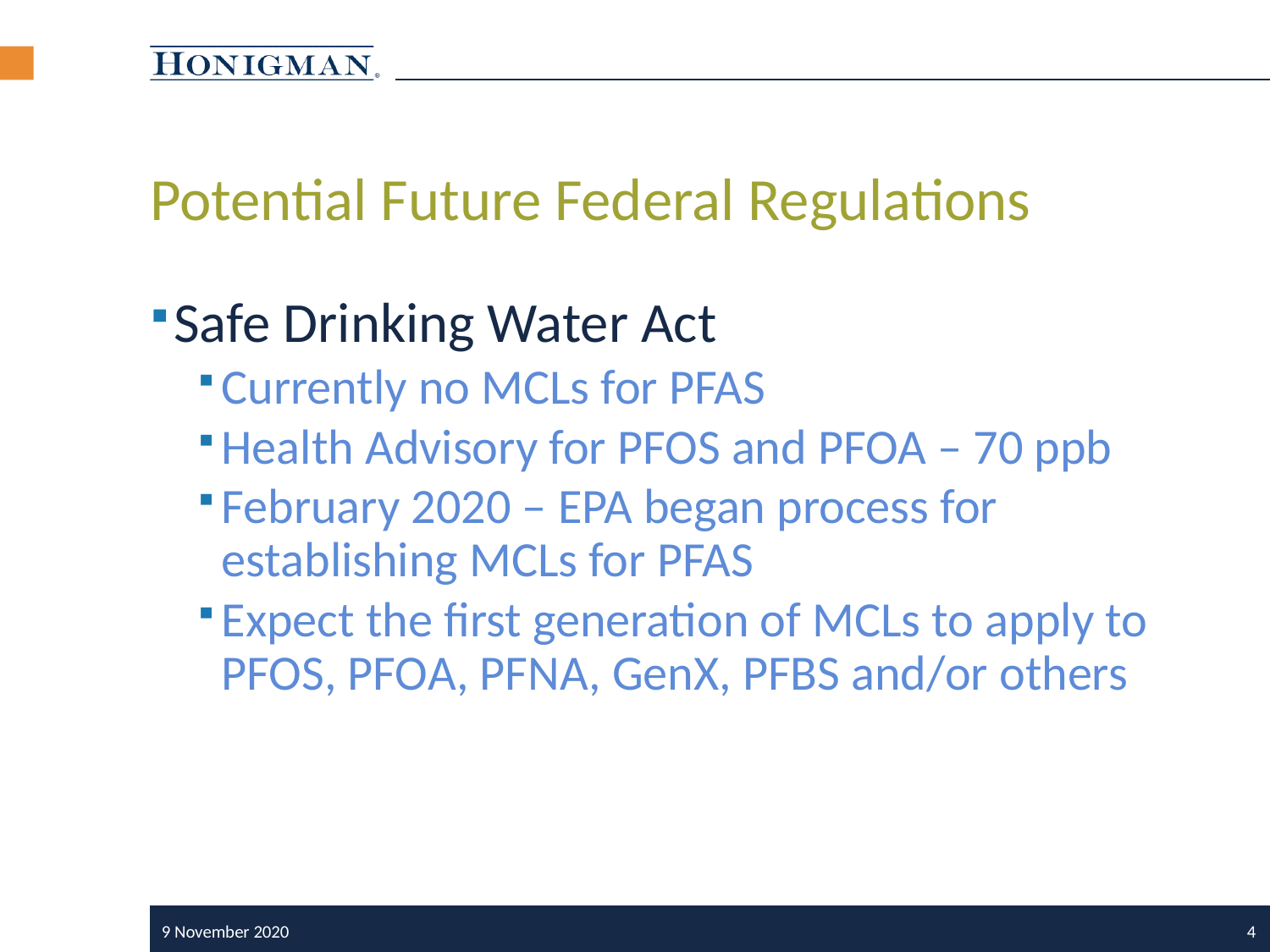

# Potential Future Federal Regulations
Safe Drinking Water Act
Currently no MCLs for PFAS
Health Advisory for PFOS and PFOA – 70 ppb
February 2020 – EPA began process for establishing MCLs for PFAS
Expect the first generation of MCLs to apply to PFOS, PFOA, PFNA, GenX, PFBS and/or others
9 November 2020
4